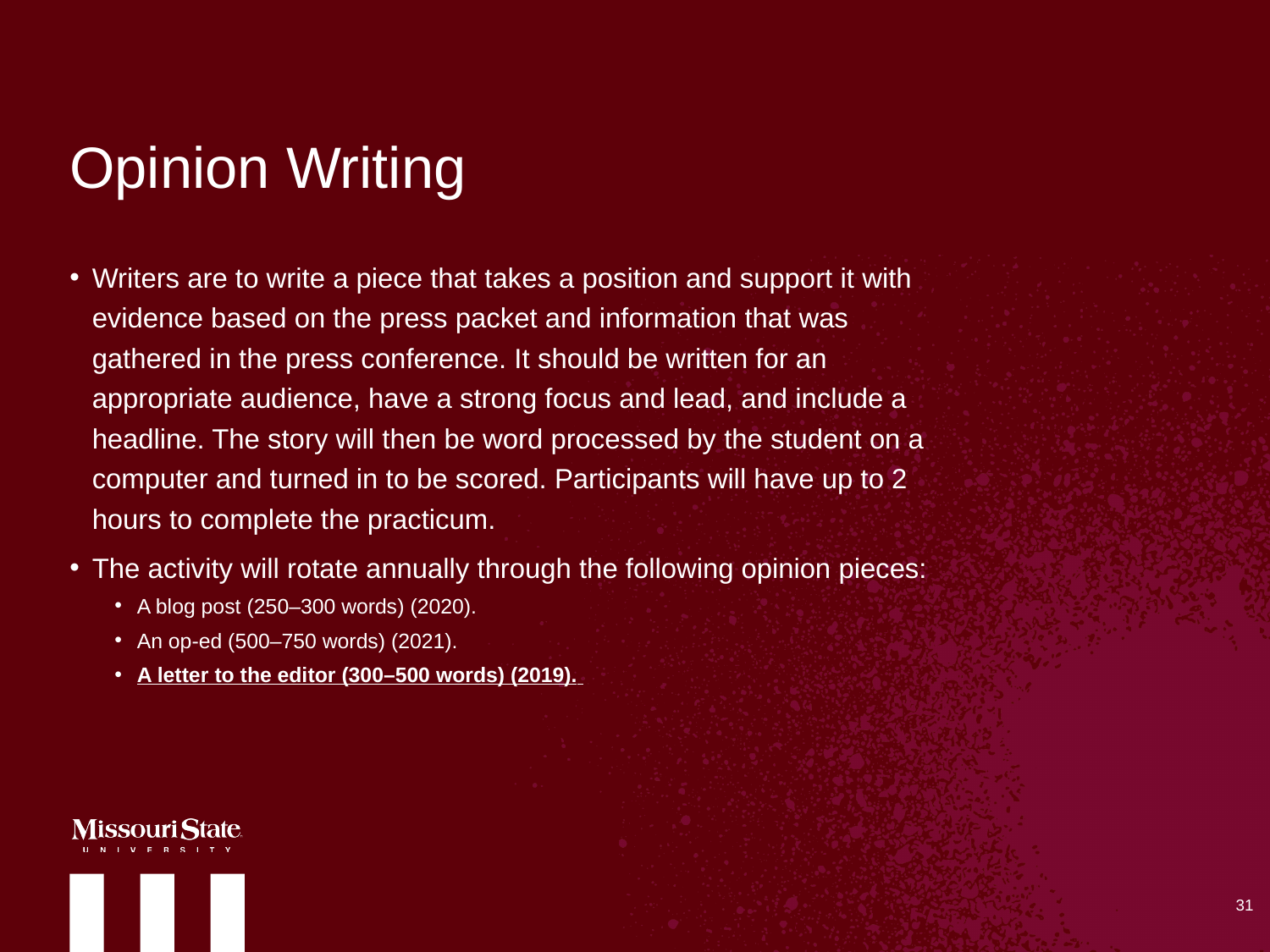

# Opinion Writing
Writers are to write a piece that takes a position and support it with evidence based on the press packet and information that was gathered in the press conference. It should be written for an appropriate audience, have a strong focus and lead, and include a headline. The story will then be word processed by the student on a computer and turned in to be scored. Participants will have up to 2 hours to complete the practicum.
The activity will rotate annually through the following opinion pieces:
A blog post (250–300 words) (2020).
An op-ed (500–750 words) (2021).
A letter to the editor (300–500 words) (2019).

31